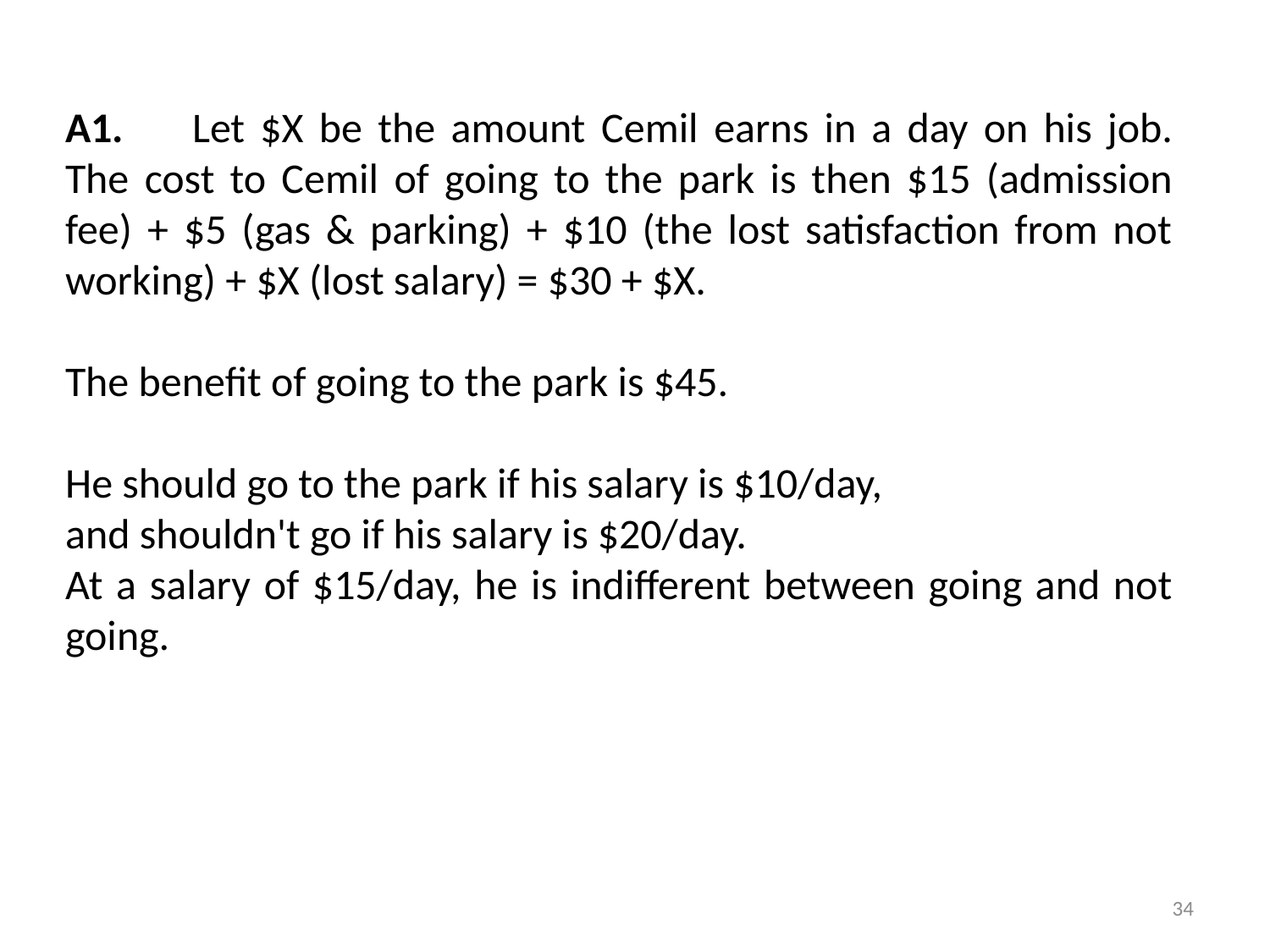

A1.	Let $X be the amount Cemil earns in a day on his job. The cost to Cemil of going to the park is then $15 (admission fee) + $5 (gas & parking) + $10 (the lost satisfaction from not working) + $X (lost salary) = $30 + $X.

The benefit of going to the park is $45.

He should go to the park if his salary is $10/day,
and shouldn't go if his salary is $20/day.
At a salary of $15/day, he is indifferent between going and not going.
34